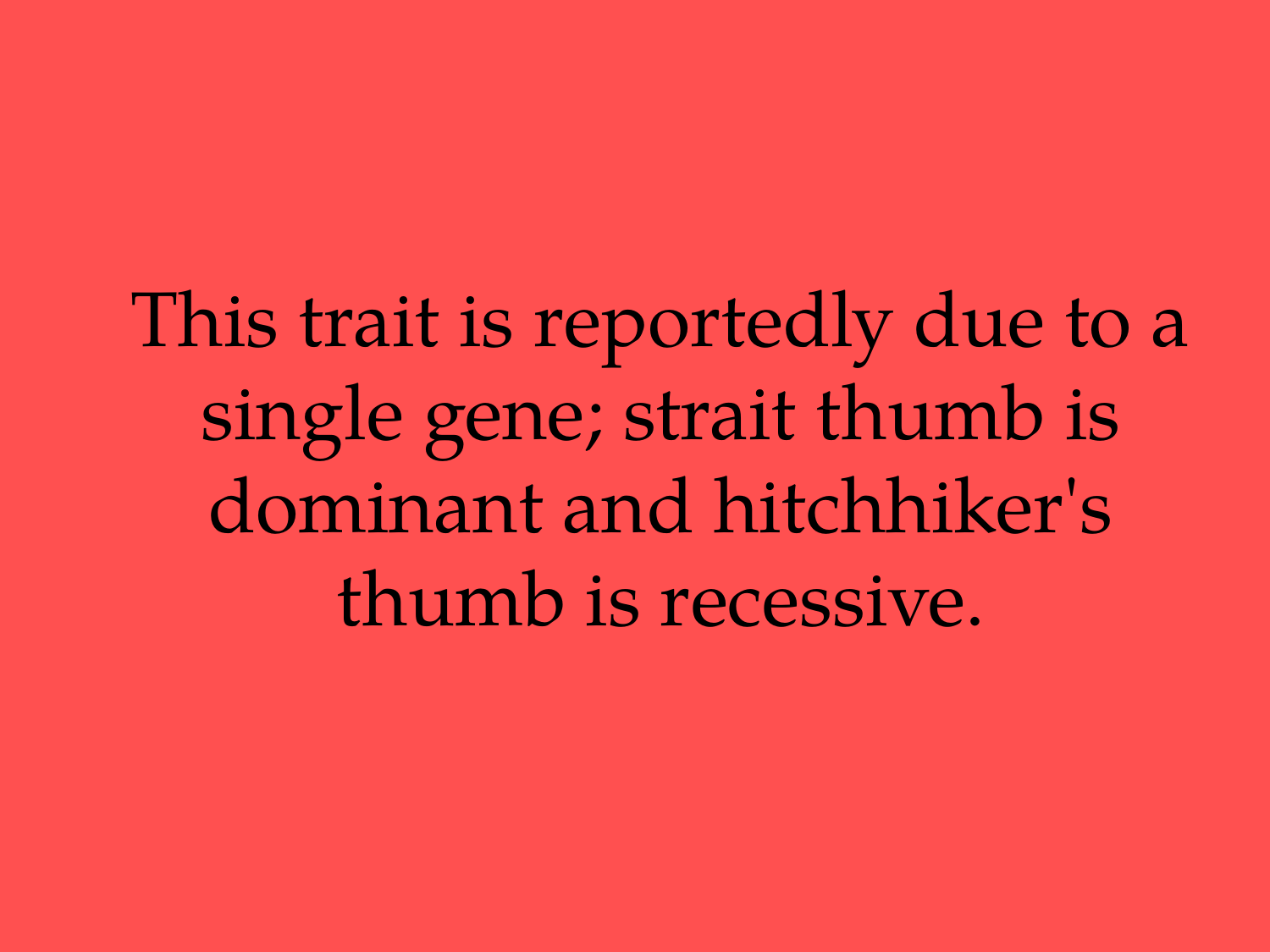

# This trait is reportedly due to a single gene; strait thumb is dominant and hitchhiker's thumb is recessive.